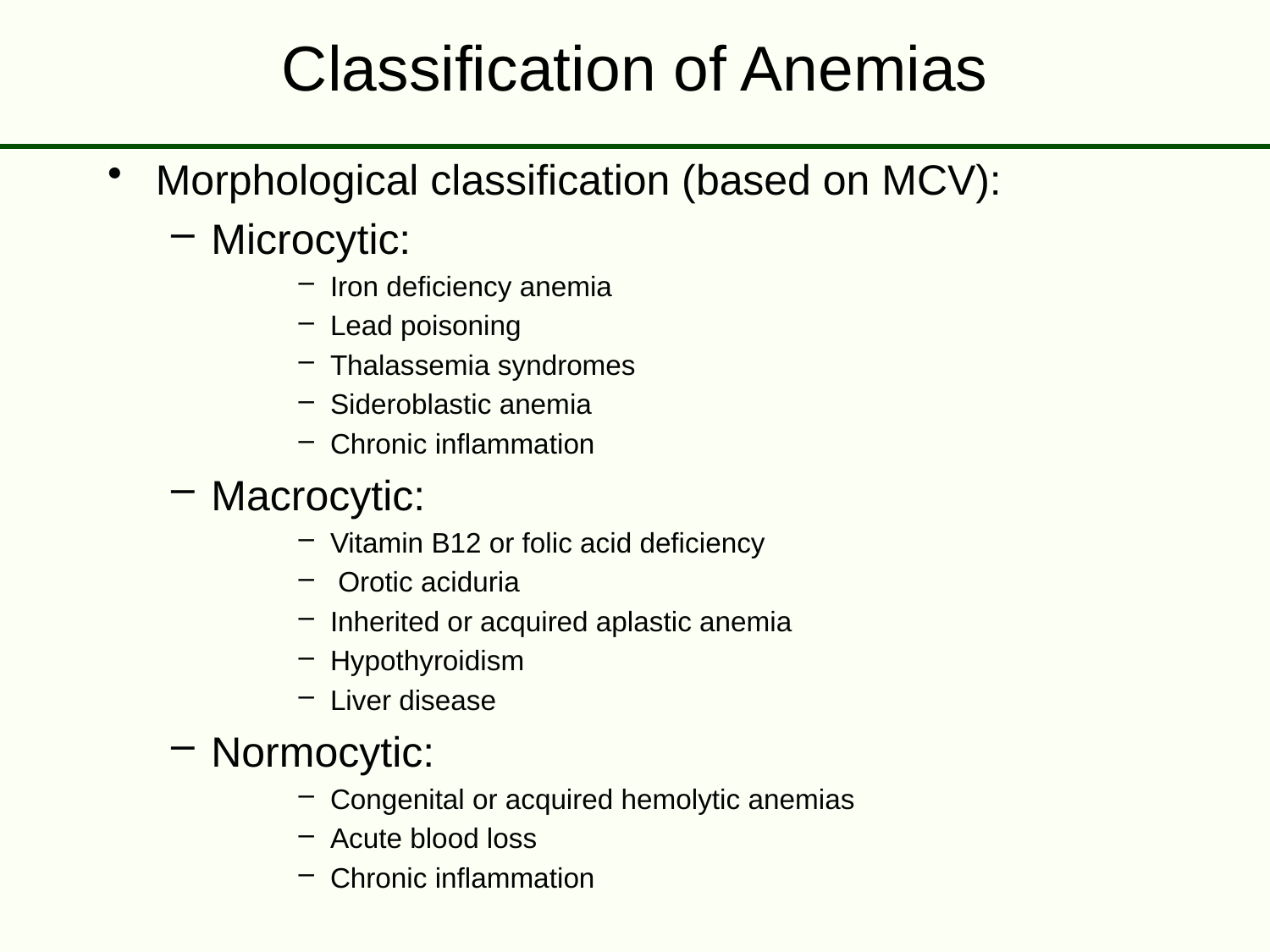

# Classification of Anemias
Morphological classification (based on MCV):
Microcytic:
Iron deficiency anemia
Lead poisoning
Thalassemia syndromes
Sideroblastic anemia
Chronic inflammation
Macrocytic:
Vitamin B12 or folic acid deficiency
 Orotic aciduria
Inherited or acquired aplastic anemia
Hypothyroidism
Liver disease
Normocytic:
Congenital or acquired hemolytic anemias
Acute blood loss
Chronic inflammation